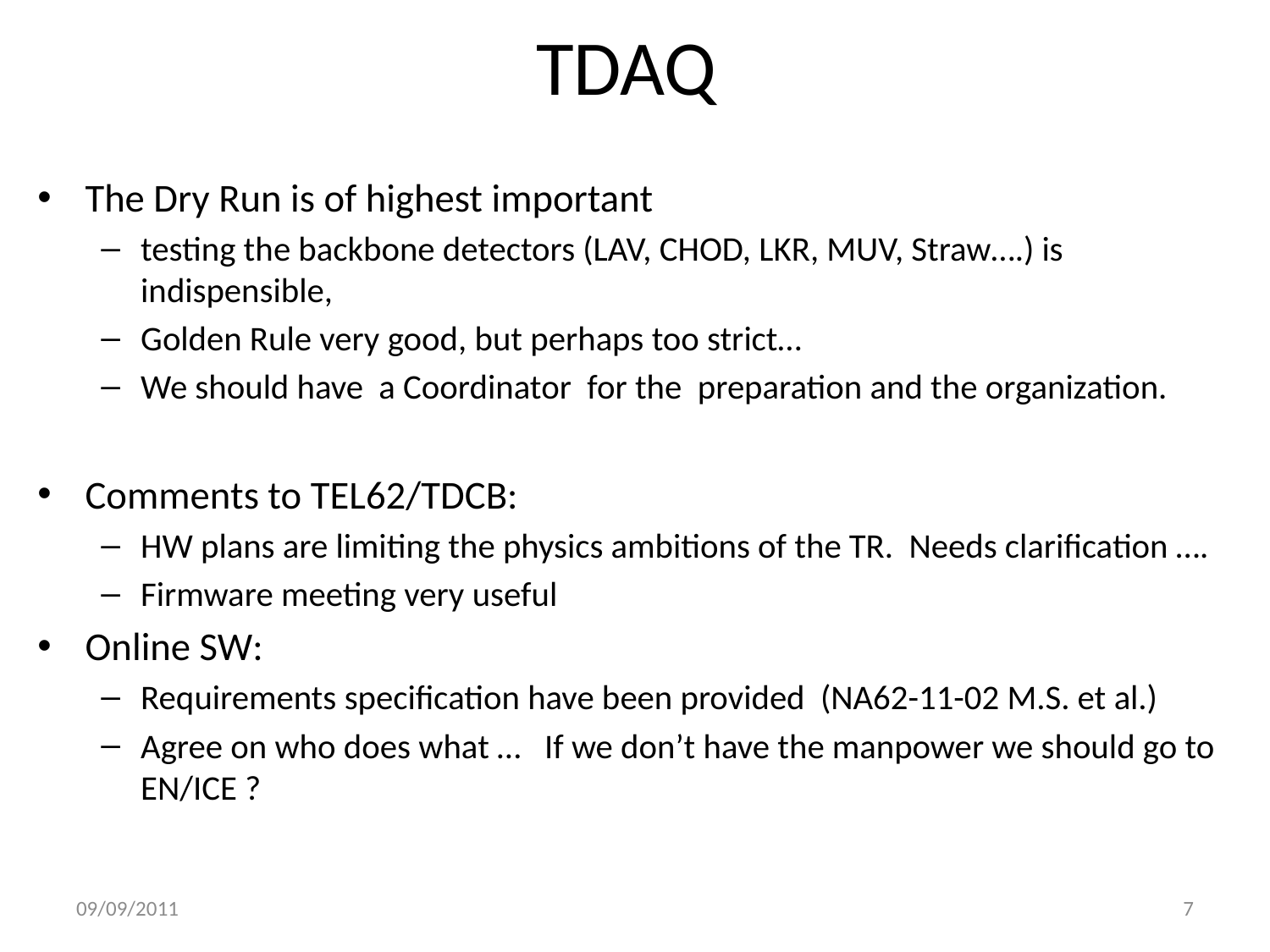

# TDAQ
The Dry Run is of highest important
testing the backbone detectors (LAV, CHOD, LKR, MUV, Straw….) is indispensible,
Golden Rule very good, but perhaps too strict…
We should have  a Coordinator  for the  preparation and the organization.

Comments to TEL62/TDCB:
HW plans are limiting the physics ambitions of the TR.  Needs clarification ….
Firmware meeting very useful
Online SW:
Requirements specification have been provided  (NA62-11-02 M.S. et al.)
Agree on who does what …   If we don’t have the manpower we should go to EN/ICE ?

09/09/2011
7